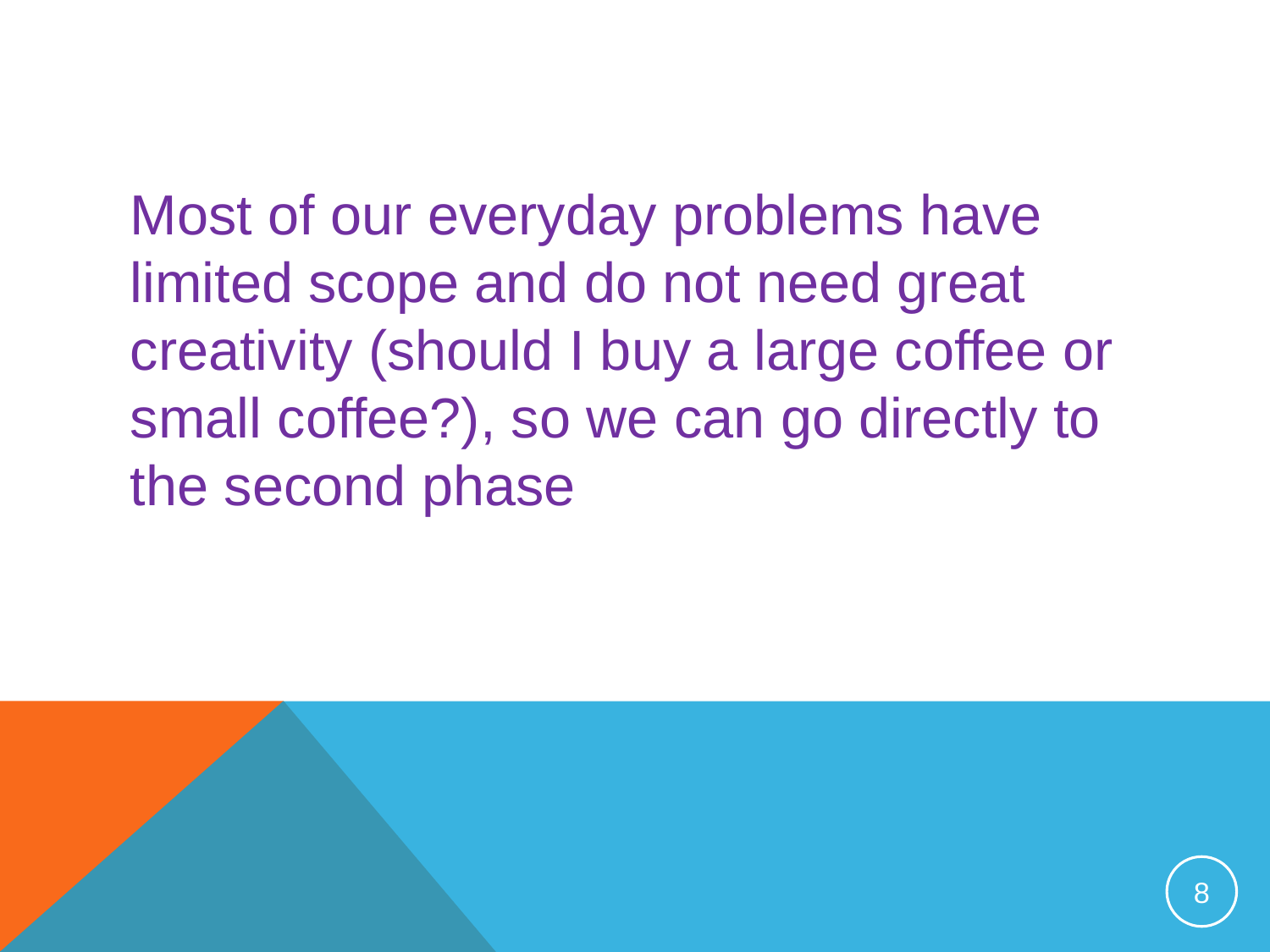

Most of our everyday problems have limited scope and do not need great creativity (should I buy a large coffee or small coffee?), so we can go directly to the second phase

8